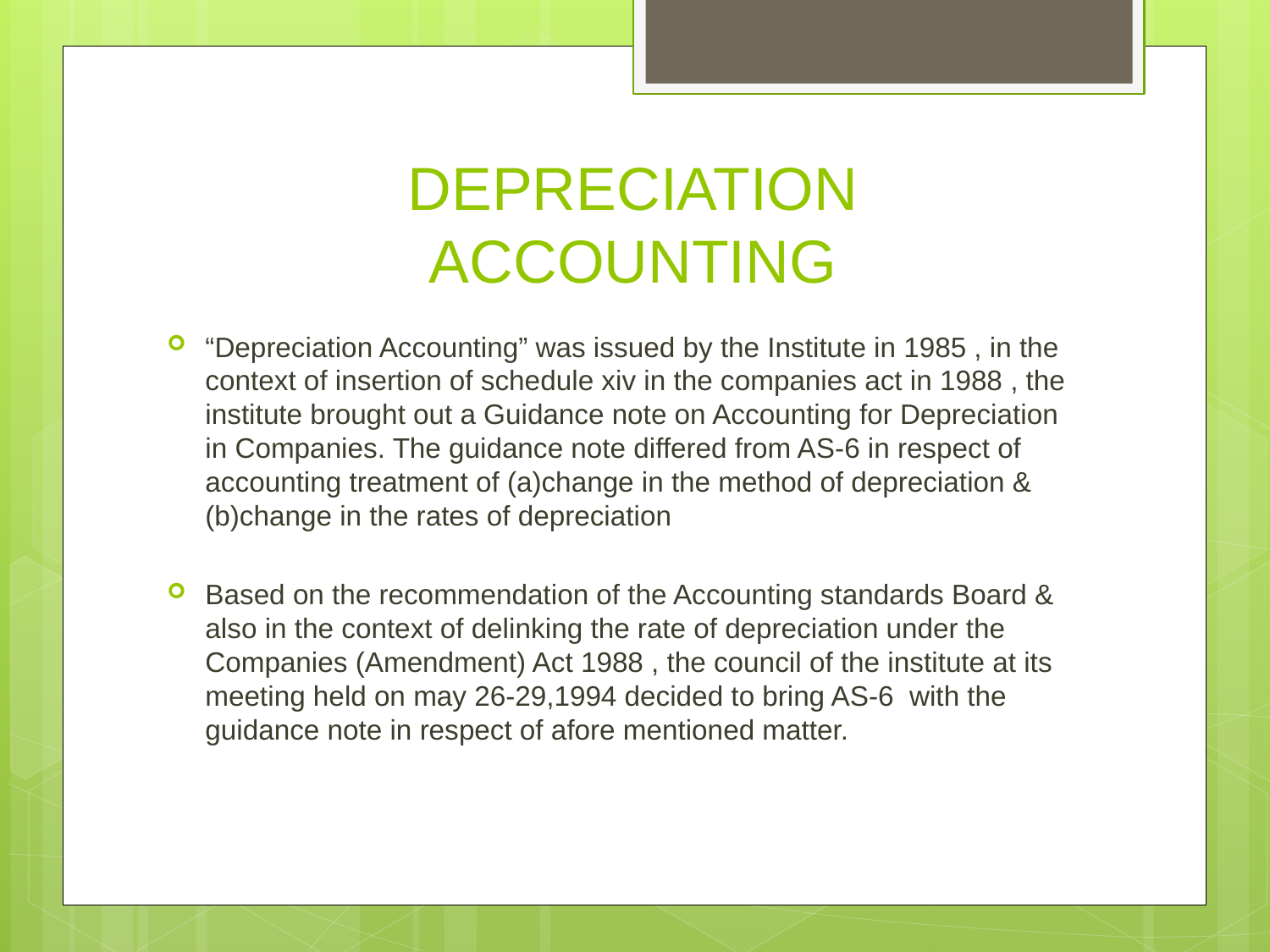

# DEPRECIATION ACCOUNTING
“Depreciation Accounting” was issued by the Institute in 1985 , in the context of insertion of schedule xiv in the companies act in 1988 , the institute brought out a Guidance note on Accounting for Depreciation in Companies. The guidance note differed from AS-6 in respect of accounting treatment of (a)change in the method of depreciation & (b)change in the rates of depreciation

Based on the recommendation of the Accounting standards Board & also in the context of delinking the rate of depreciation under the Companies (Amendment) Act 1988 , the council of the institute at its meeting held on may 26-29,1994 decided to bring AS-6  with the guidance note in respect of afore mentioned matter.